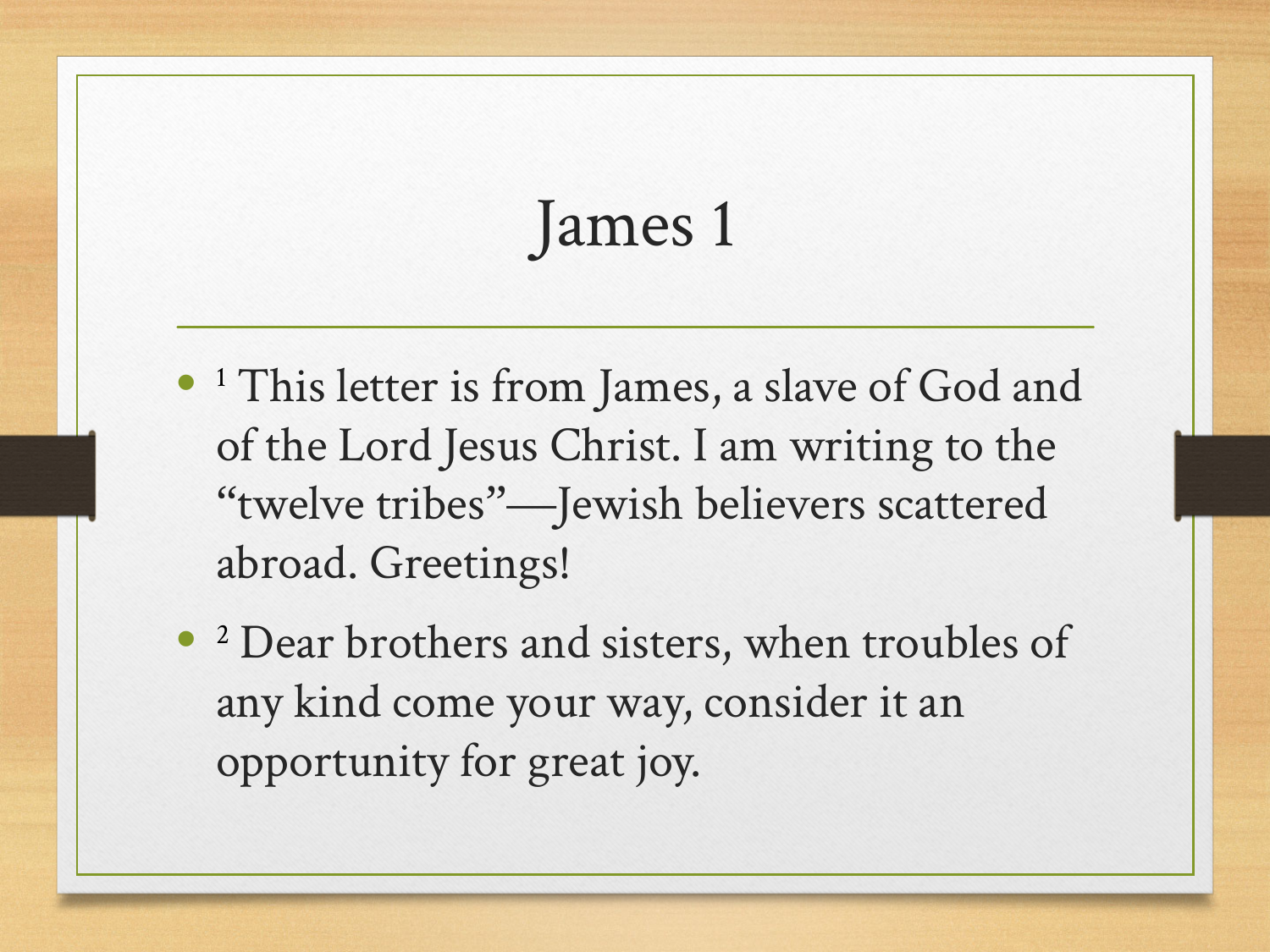

# James 1
1 This letter is from James, a slave of God and of the Lord Jesus Christ. I am writing to the “twelve tribes”—Jewish believers scattered abroad. Greetings!
2 Dear brothers and sisters, when troubles of any kind come your way, consider it an opportunity for great joy.